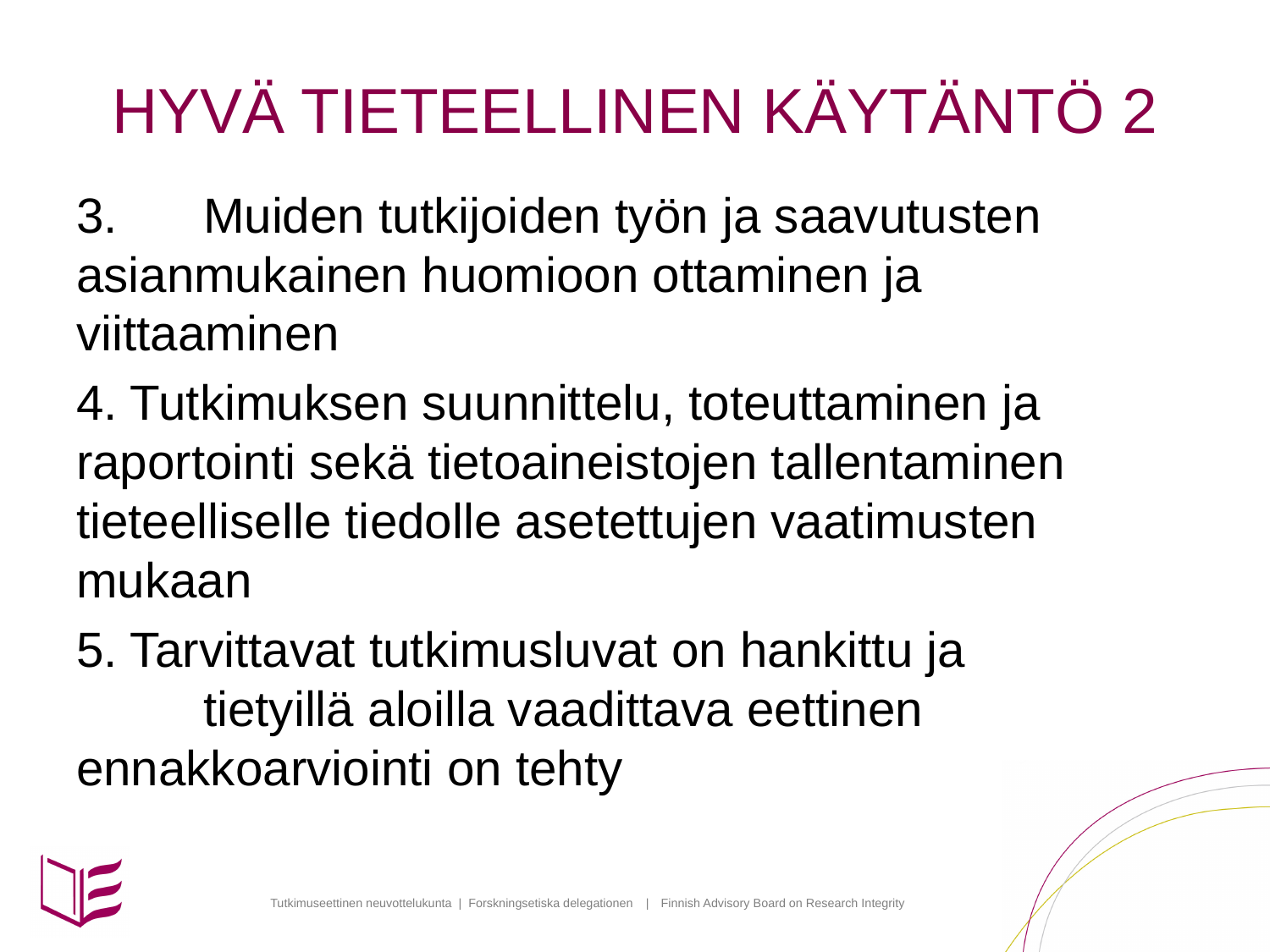

# HYVÄ TIETEELLINEN KÄYTÄNTÖ 2
3. 	Muiden tutkijoiden työn ja saavutusten 	asianmukainen huomioon ottaminen ja 	viittaaminen
4. Tutkimuksen suunnittelu, toteuttaminen ja 	raportointi sekä tietoaineistojen tallentaminen 	tieteelliselle tiedolle asetettujen vaatimusten 	mukaan
5. Tarvittavat tutkimusluvat on hankittu ja
	tietyillä aloilla vaadittava eettinen 	ennakkoarviointi on tehty